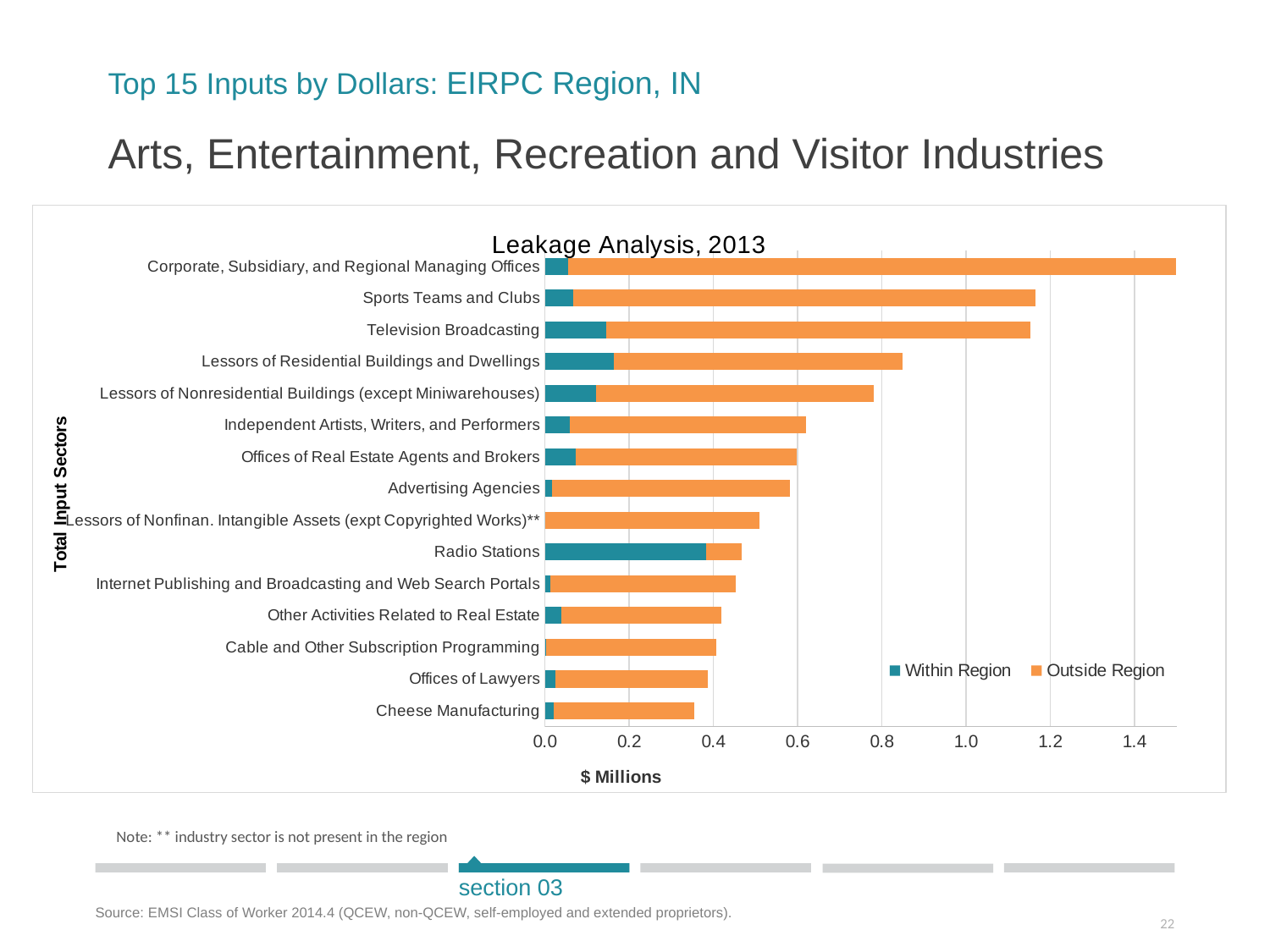

Top 15 Inputs by Dollars: EIRPC Region, IN
# Arts, Entertainment, Recreation and Visitor Industries

### Chart: Leakage Analysis, 2013

| Category |  |  |
|---|---|---|
| Cheese Manufacturing | 21785.800292111766 | 332012.0700739944 |
| Offices of Lawyers | 24419.42211789597 | 362904.0994060653 |
| Cable and Other Subscription Programming | 1931.6568201188165 | 404038.19473769853 |
| Other Activities Related to Real Estate | 38846.007403805175 | 380042.7826844043 |
| Internet Publishing and Broadcasting and Web Search Portals | 12435.15558118872 | 441542.4181198113 |
| Radio Stations | 382730.3707580716 | 84350.4888929284 |
| Lessors of Nonfinan. Intangible Assets (expt Copyrighted Works)** | 0.0 | 509941.127991 |
| Advertising Agencies | 15971.469410808157 | 566181.793948959 |
| Offices of Real Estate Agents and Brokers | 72900.4076875462 | 525661.9513274538 |
| Independent Artists, Writers, and Performers | 58499.992677519454 | 561599.7515687285 |
| Lessors of Nonresidential Buildings (except Miniwarehouses) | 121550.62468429937 | 658422.8193767007 |
| Lessors of Residential Buildings and Dwellings | 163992.54617084734 | 686002.4963171526 |
| Television Broadcasting | 145392.09242776124 | 1007478.6693422388 |
| Sports Teams and Clubs | 66931.97394837595 | 1098273.6547012746 |
| Corporate, Subsidiary, and Regional Managing Offices | 54930.36872292231 | 1443169.5239464785 |
Note: ** industry sector is not present in the region

section 03
Source: EMSI Class of Worker 2014.4 (QCEW, non-QCEW, self-employed and extended proprietors).